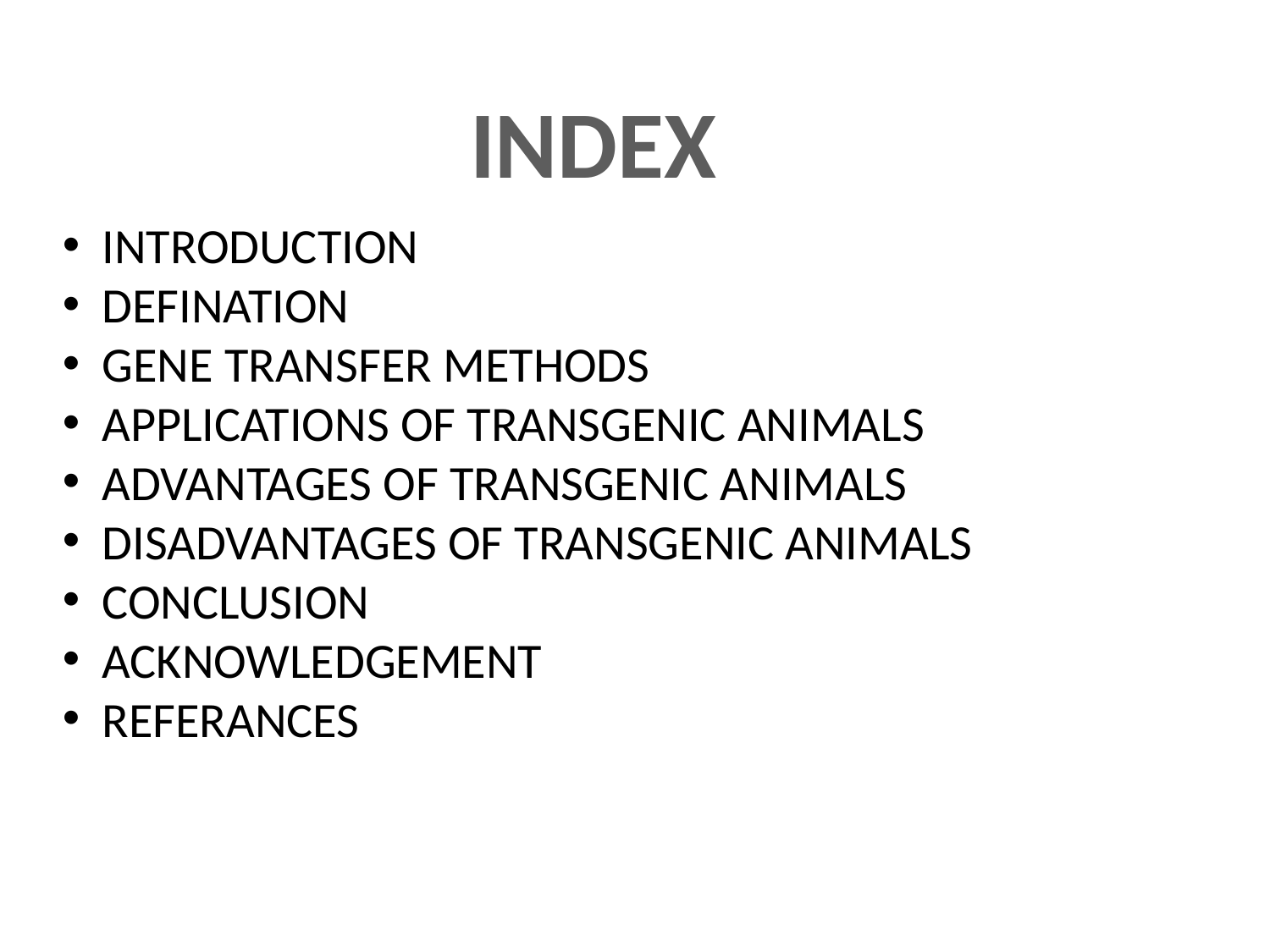

INDEX
INTRODUCTION
DEFINATION
GENE TRANSFER METHODS
APPLICATIONS OF TRANSGENIC ANIMALS
ADVANTAGES OF TRANSGENIC ANIMALS
DISADVANTAGES OF TRANSGENIC ANIMALS
CONCLUSION
ACKNOWLEDGEMENT
REFERANCES